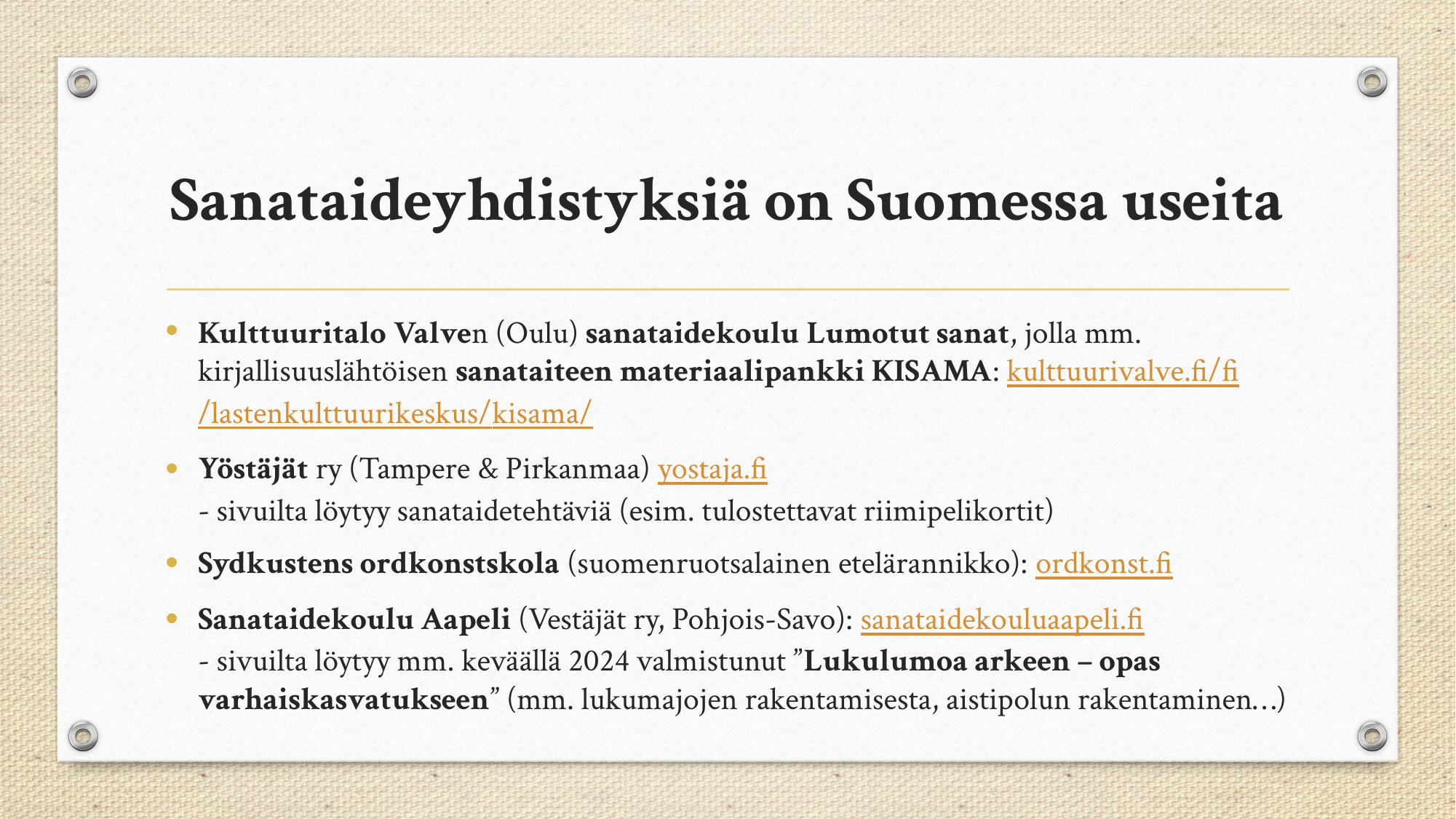

# Sanataideyhdistyksiä on Suomessa useita
Kulttuuritalo Valven (Oulu) sanataidekoulu Lumotut sanat, jolla mm. kirjallisuuslähtöisen sanataiteen materiaalipankki KISAMA: kulttuurivalve.fi/fi/lastenkulttuurikeskus/kisama/
Yöstäjät ry (Tampere & Pirkanmaa) yostaja.fi
- sivuilta löytyy sanataidetehtäviä (esim. tulostettavat riimipelikortit)
Sydkustens ordkonstskola (suomenruotsalainen etelärannikko): ordkonst.fi
Sanataidekoulu Aapeli (Vestäjät ry, Pohjois-Savo): sanataidekouluaapeli.fi
- sivuilta löytyy mm. keväällä 2024 valmistunut ”Lukulumoa arkeen – opas varhaiskasvatukseen” (mm. lukumajojen rakentamisesta, aistipolun rakentaminen…)